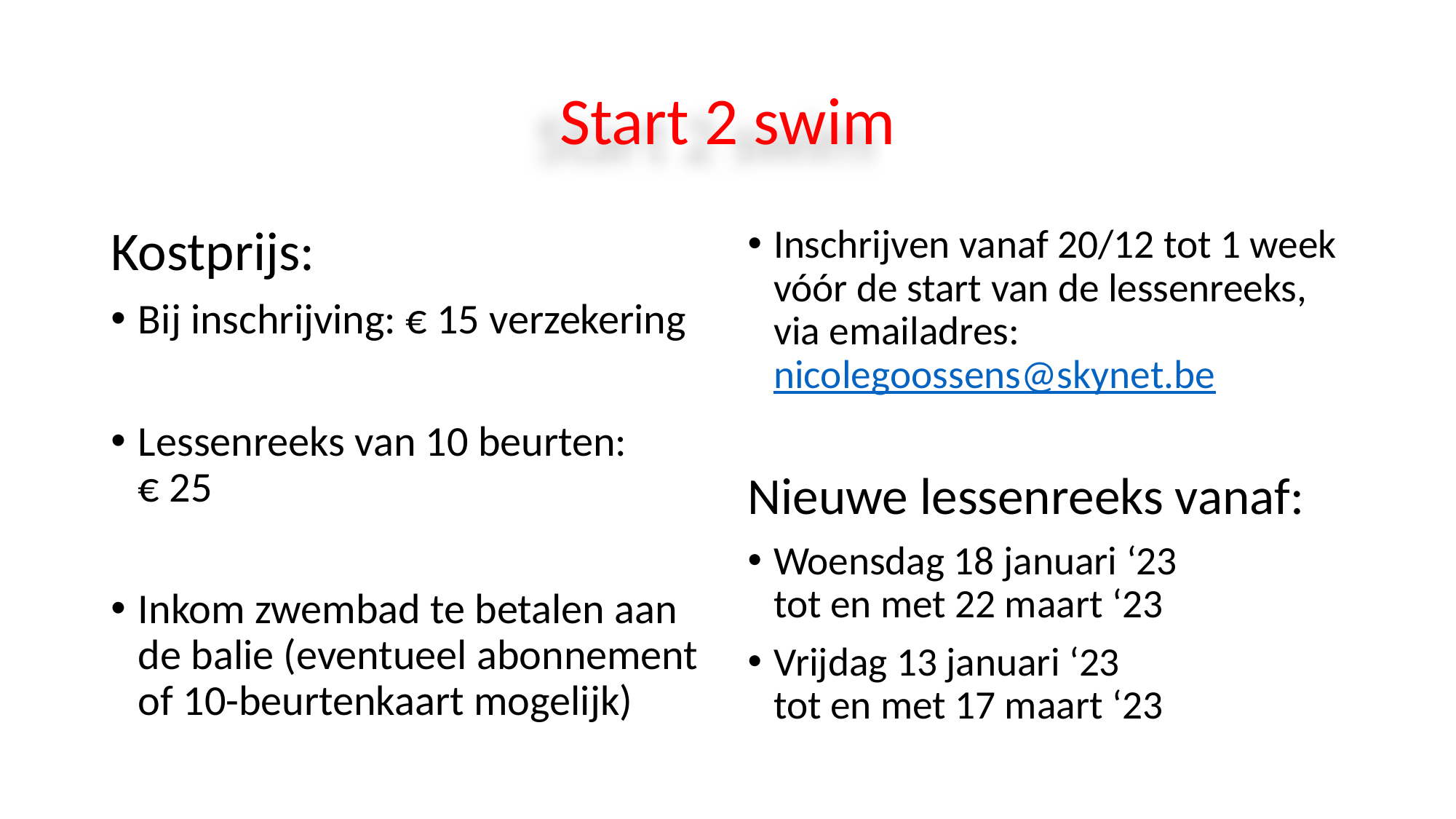

# Start 2 swim
Kostprijs:
Bij inschrijving: € 15 verzekering

Lessenreeks van 10 beurten:
€ 25

Inkom zwembad te betalen aan de balie (eventueel abonnement of 10-beurtenkaart mogelijk)
Inschrijven vanaf 20/12 tot 1 week vóór de start van de lessenreeks, via emailadres: nicolegoossens@skynet.be

Nieuwe lessenreeks vanaf:
Woensdag 18 januari ‘23
tot en met 22 maart ‘23
Vrijdag 13 januari ‘23
tot en met 17 maart ‘23